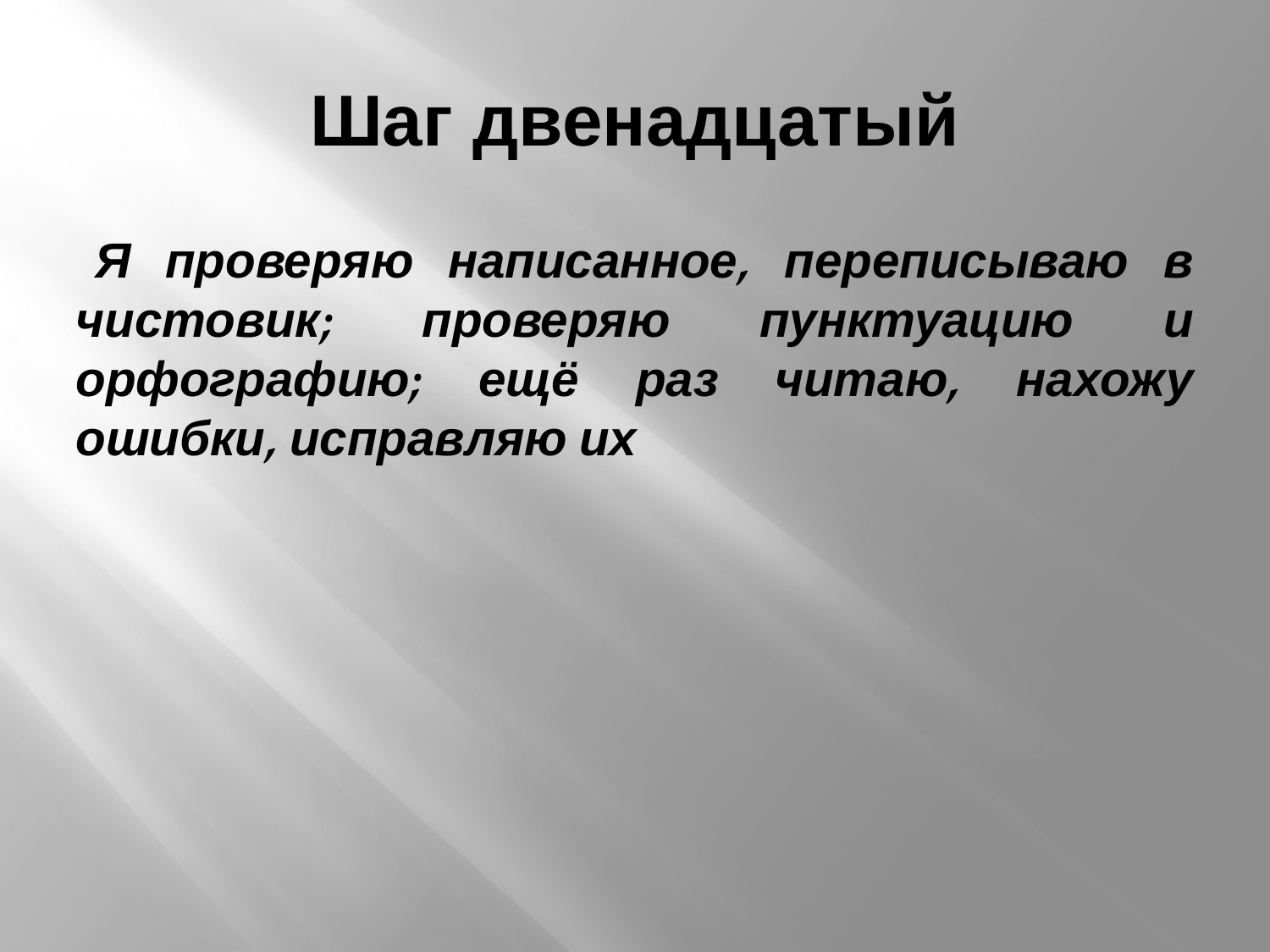

# Шаг двенадцатый
Я проверяю написанное, переписываю в чистовик; проверяю пунктуацию и орфографию; ещё раз читаю, нахожу ошибки, исправляю их